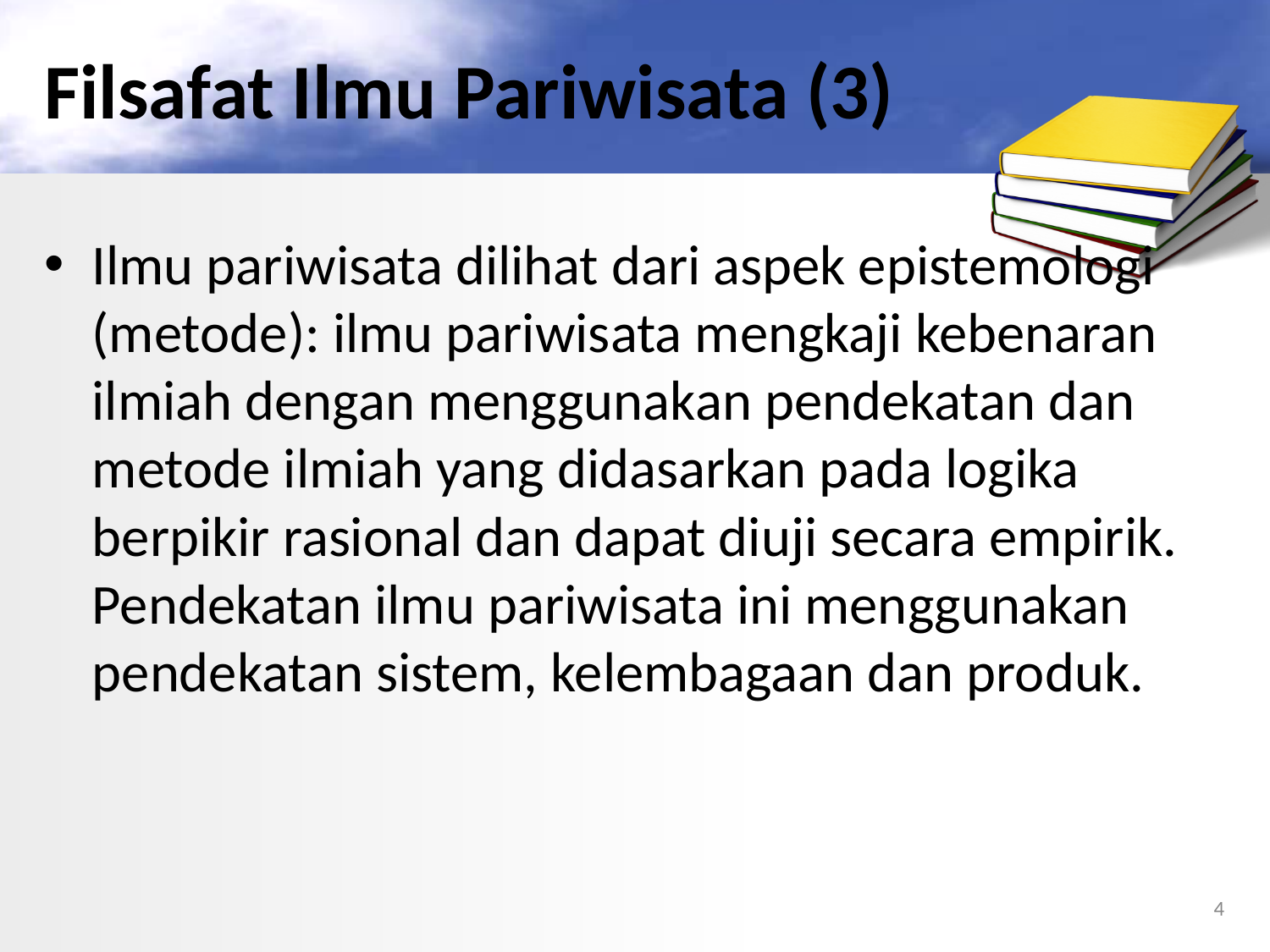

# Filsafat Ilmu Pariwisata (3)
Ilmu pariwisata dilihat dari aspek epistemologi (metode): ilmu pariwisata mengkaji kebenaran ilmiah dengan menggunakan pendekatan dan metode ilmiah yang didasarkan pada logika berpikir rasional dan dapat diuji secara empirik. Pendekatan ilmu pariwisata ini menggunakan pendekatan sistem, kelembagaan dan produk.
4